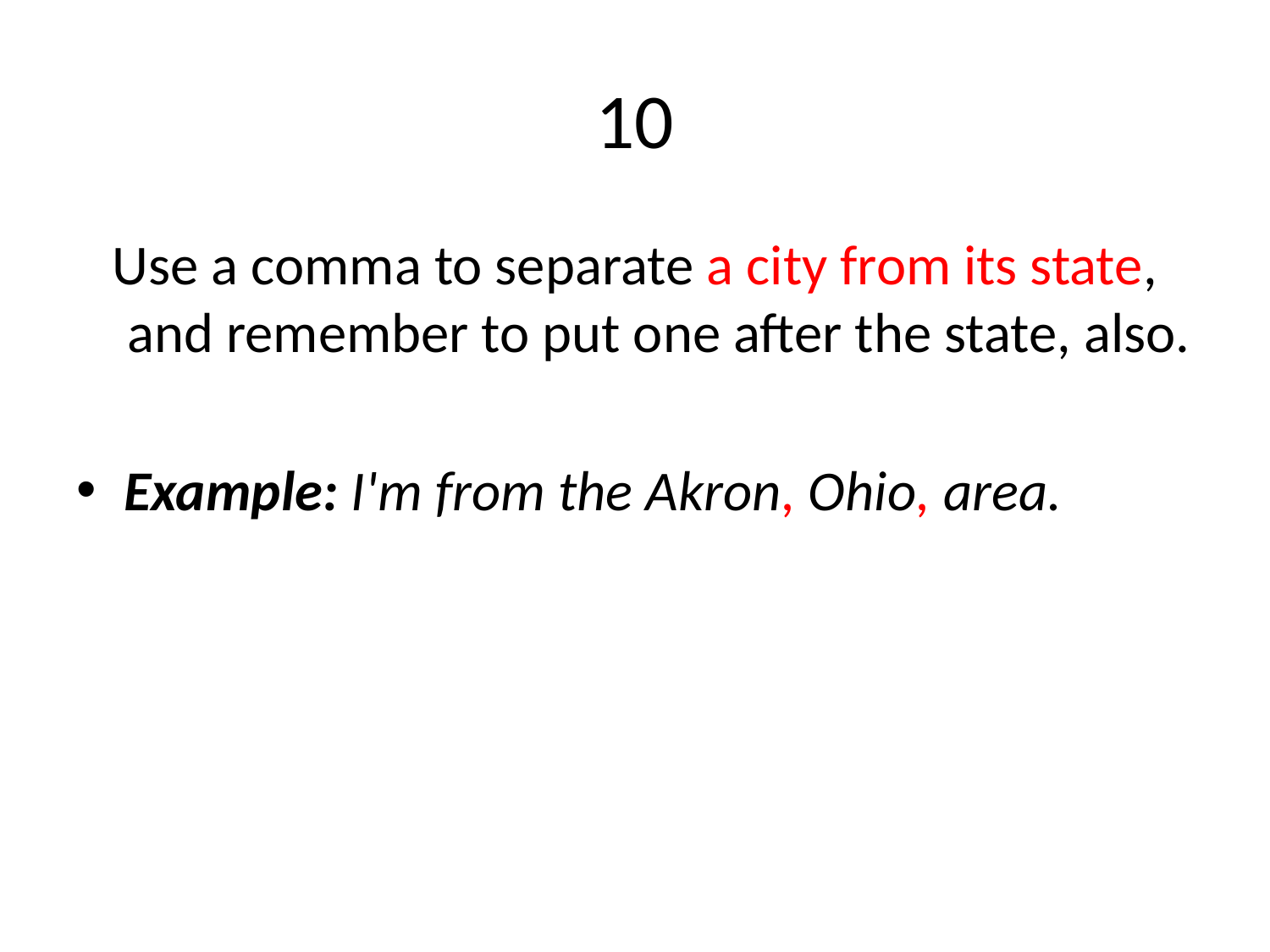

# 10
Use a comma to separate a city from its state, and remember to put one after the state, also.

Example: I'm from the Akron, Ohio, area.